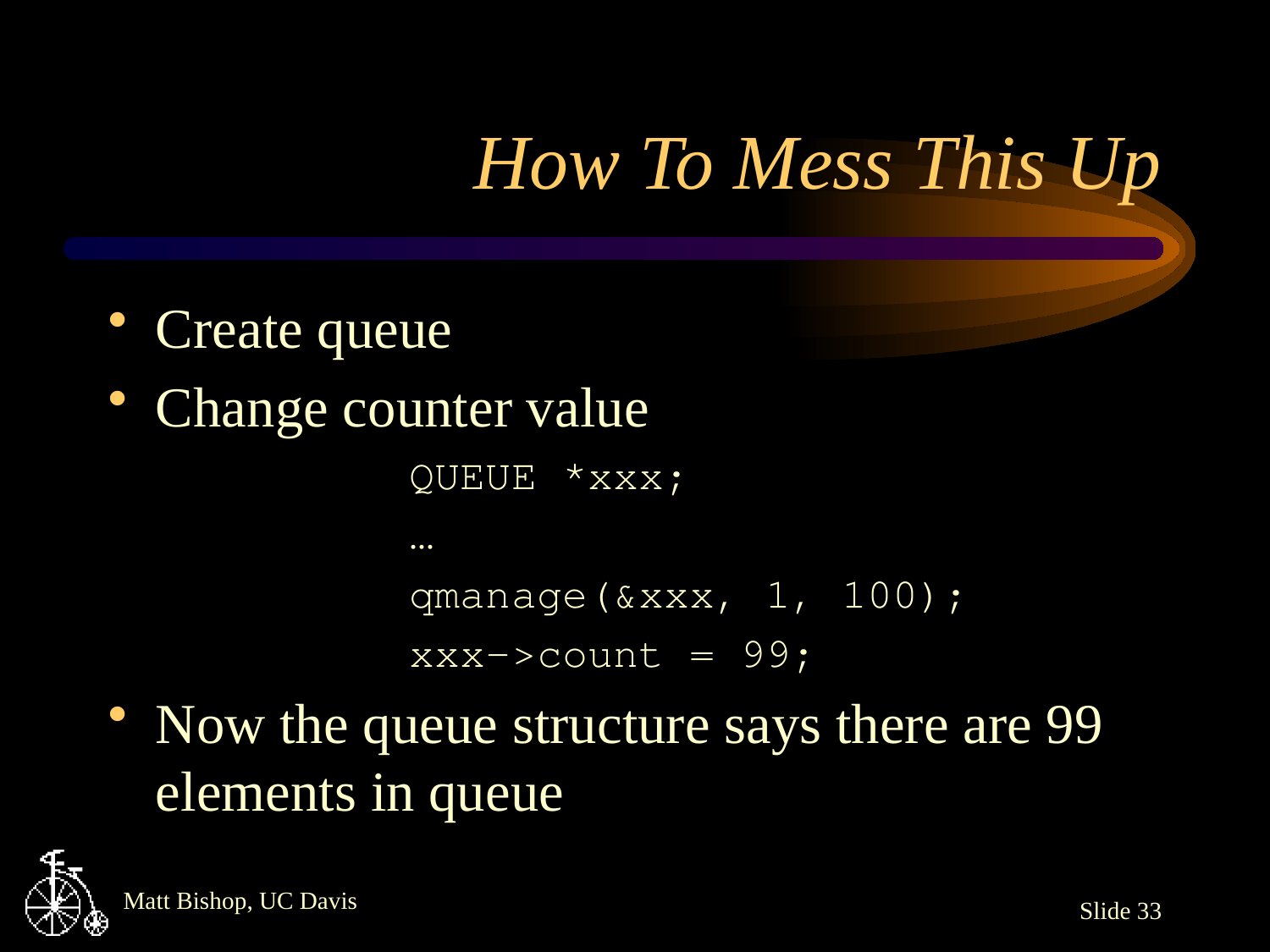

# How To Mess This Up
Create queue
Change counter value
			QUEUE *xxx;
			…
			qmanage(&xxx, 1, 100);
			xxx->count = 99;
Now the queue structure says there are 99 elements in queue
Slide 33